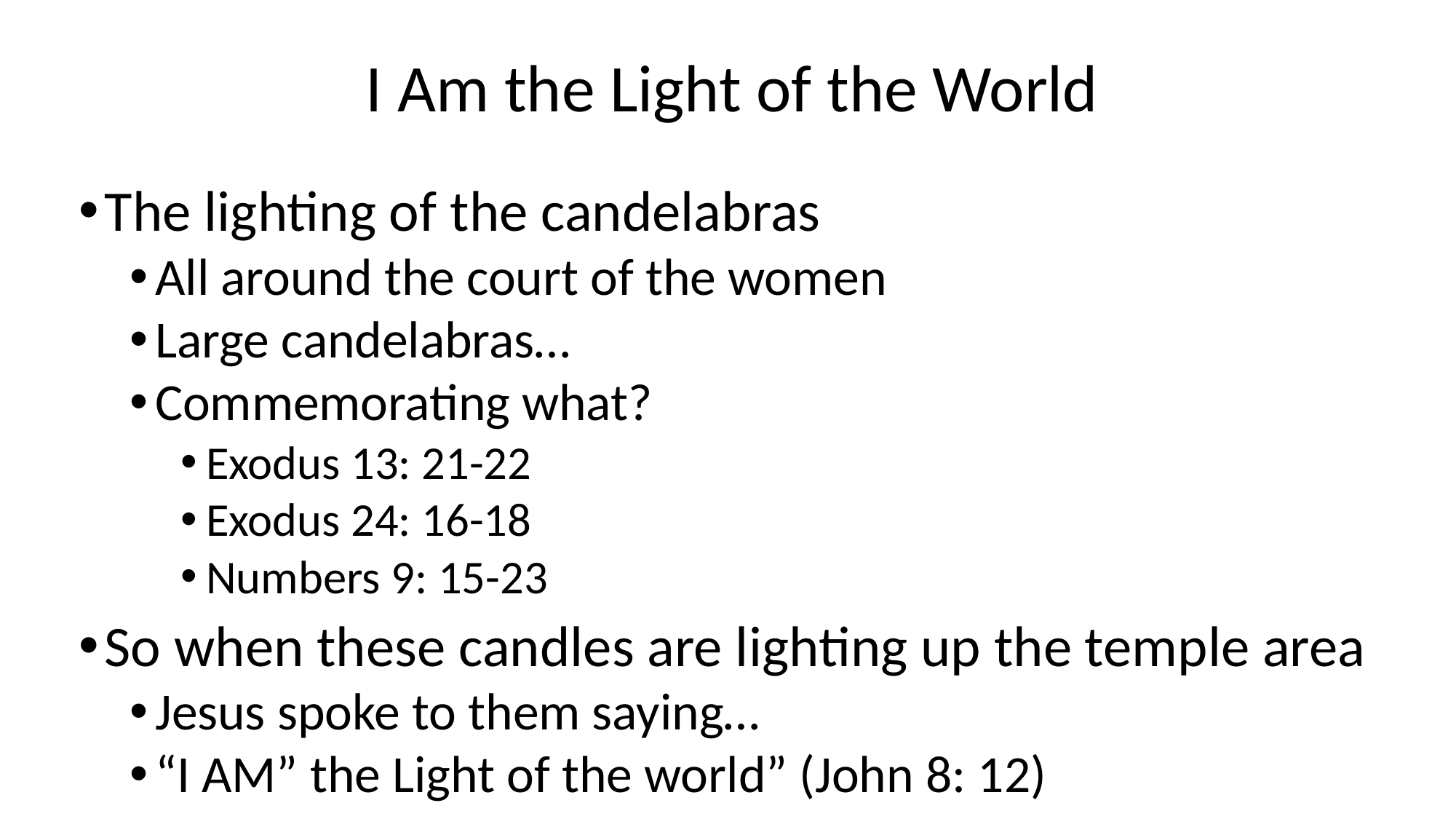

# I Am the Light of the World
The lighting of the candelabras
All around the court of the women
Large candelabras…
Commemorating what?
Exodus 13: 21-22
Exodus 24: 16-18
Numbers 9: 15-23
So when these candles are lighting up the temple area
Jesus spoke to them saying…
“I AM” the Light of the world” (John 8: 12)